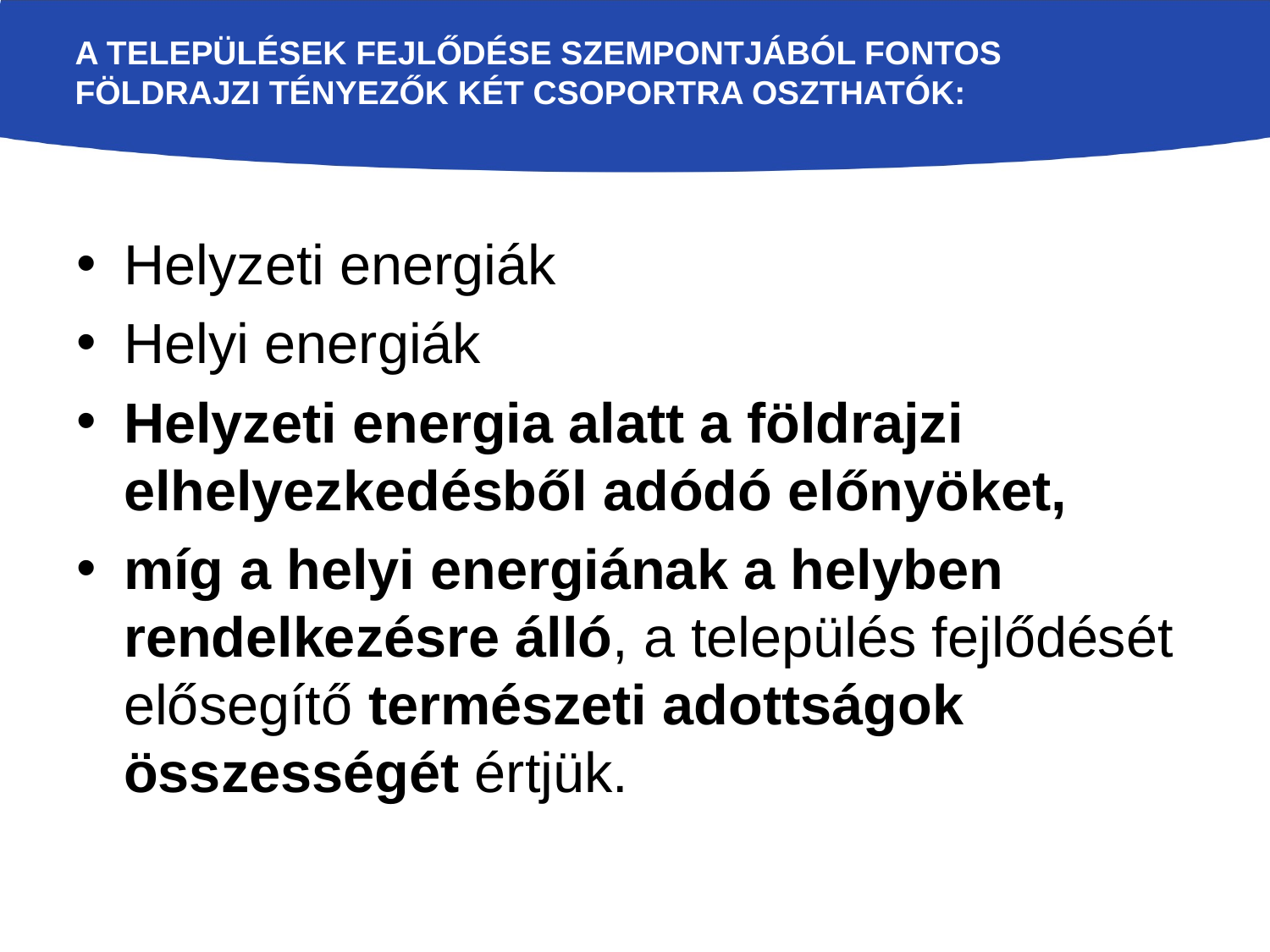

# A települések fejlődése szempontjából fontos földrajzi tényezők két csoportra oszthatók:
Helyzeti energiák
Helyi energiák
Helyzeti energia alatt a földrajzi elhelyezkedésből adódó előnyöket,
míg a helyi energiának a helyben rendelkezésre álló, a település fejlődését elősegítő természeti adottságok összességét értjük.